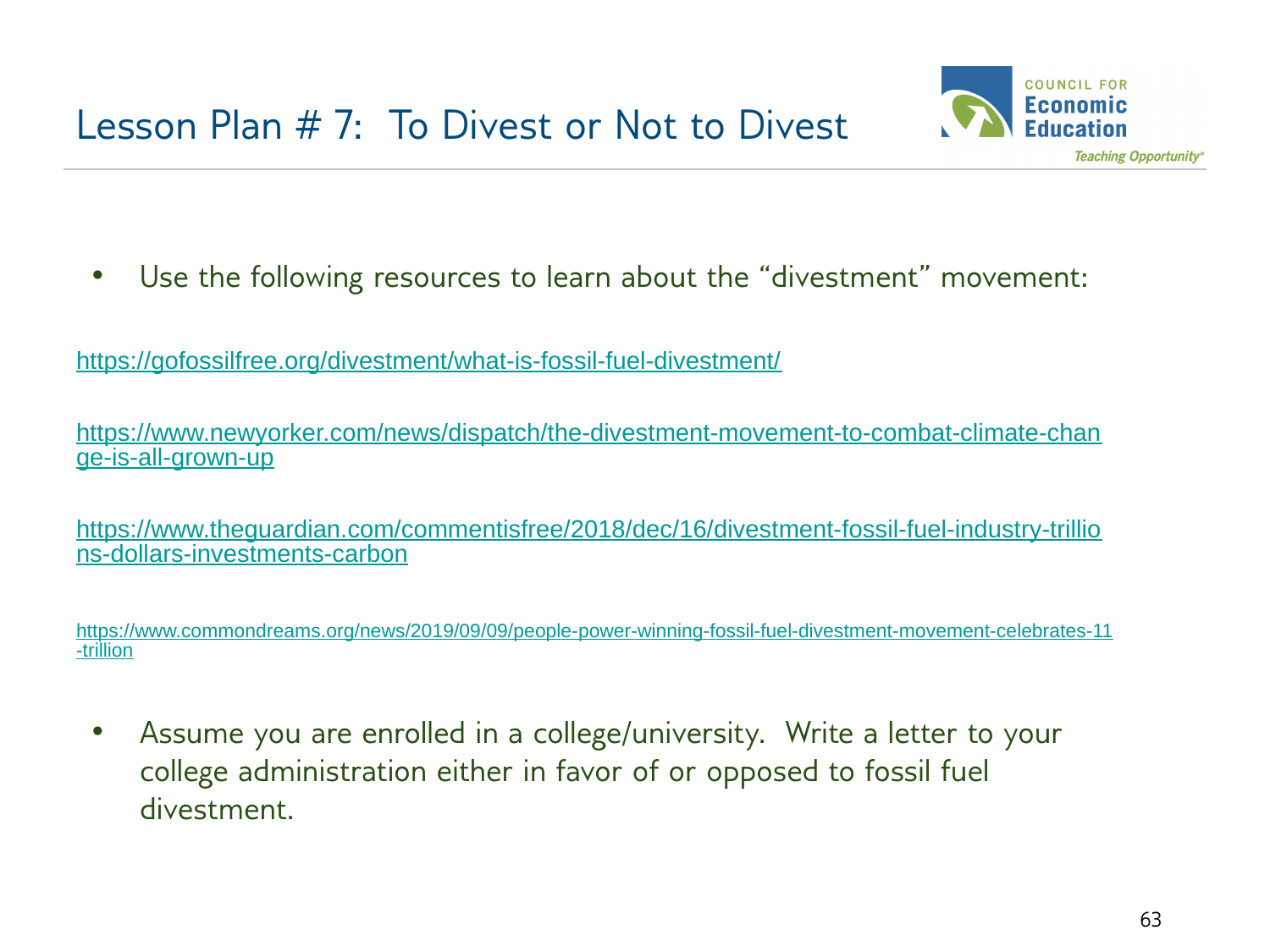

# Lesson Plan # 7:  To Divest or Not to Divest
Use the following resources to learn about the “divestment” movement:

https://gofossilfree.org/divestment/what-is-fossil-fuel-divestment/

https://www.newyorker.com/news/dispatch/the-divestment-movement-to-combat-climate-change-is-all-grown-up

https://www.theguardian.com/commentisfree/2018/dec/16/divestment-fossil-fuel-industry-trillions-dollars-investments-carbon

https://www.commondreams.org/news/2019/09/09/people-power-winning-fossil-fuel-divestment-movement-celebrates-11-trillion

Assume you are enrolled in a college/university.  Write a letter to your college administration either in favor of or opposed to fossil fuel divestment.
63